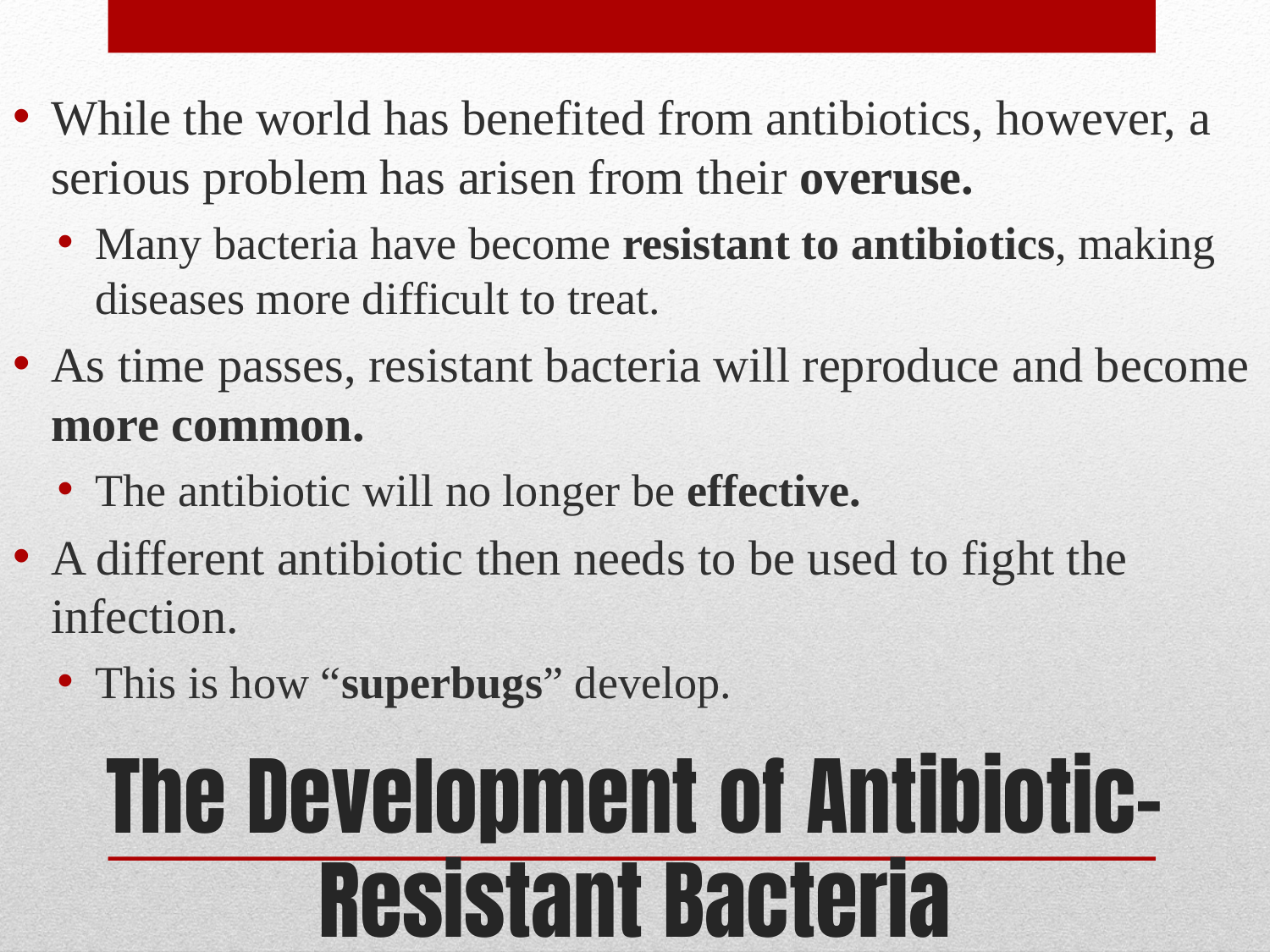

While the world has benefited from antibiotics, however, a serious problem has arisen from their overuse.
Many bacteria have become resistant to antibiotics, making diseases more difficult to treat.
As time passes, resistant bacteria will reproduce and become more common.
The antibiotic will no longer be effective.
A different antibiotic then needs to be used to fight the infection.
This is how “superbugs” develop.
# The Development of Antibiotic-Resistant Bacteria